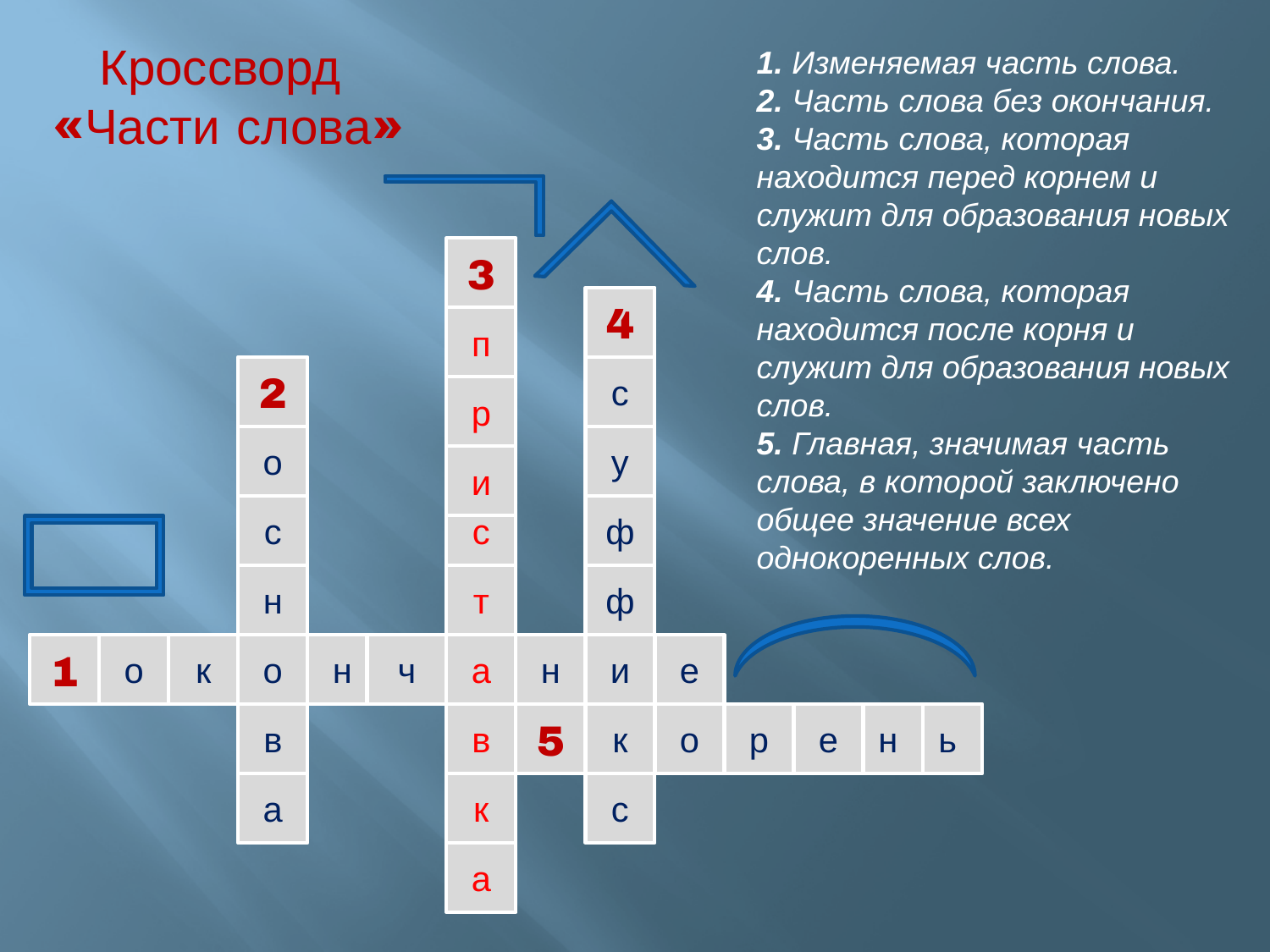

Кроссворд
«Части слова»
1. Изменяемая часть слова.
2. Часть слова без окончания.
3. Часть слова, которая находится перед корнем и служит для образования новых слов.
4. Часть слова, которая находится после корня и служит для образования новых слов.
5. Главная, значимая часть слова, в которой заключено общее значение всех однокоренных слов.

3
4
п
2
с
р
о
у
и
с
с
ф

н
т
ф
1
о
к
о
н
ч
а
н
и
е
в
в
5
к
о
р
е
н
ь
а
к
с
а